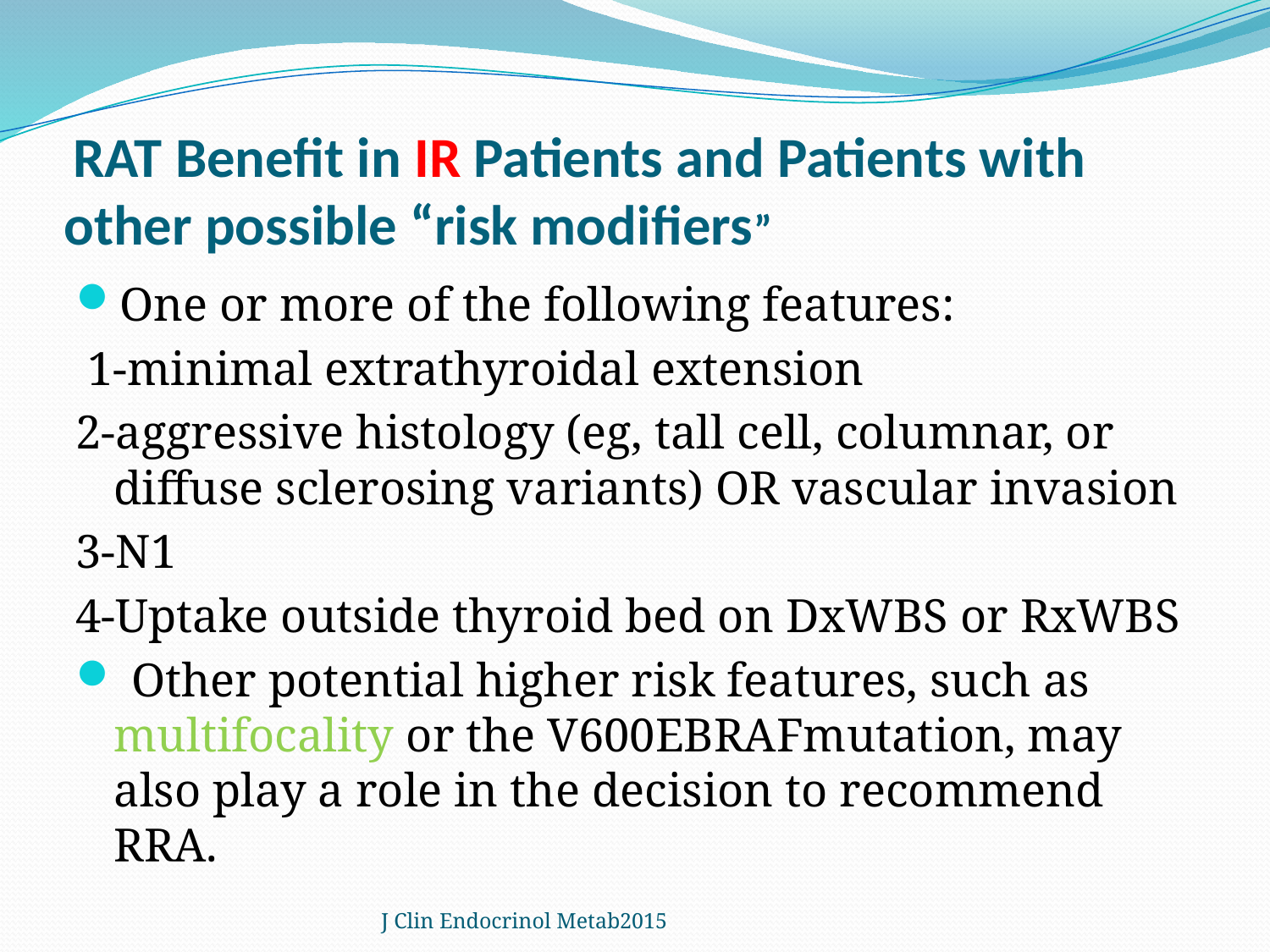

# RAT Benefit in IR Patients and Patients with other possible “risk modifiers”
One or more of the following features:
 1-minimal extrathyroidal extension
2-aggressive histology (eg, tall cell, columnar, or diffuse sclerosing variants) OR vascular invasion
3-N1
4-Uptake outside thyroid bed on DxWBS or RxWBS
 Other potential higher risk features, such as multifocality or the V600EBRAFmutation, may also play a role in the decision to recommend RRA.

J Clin Endocrinol Metab2015